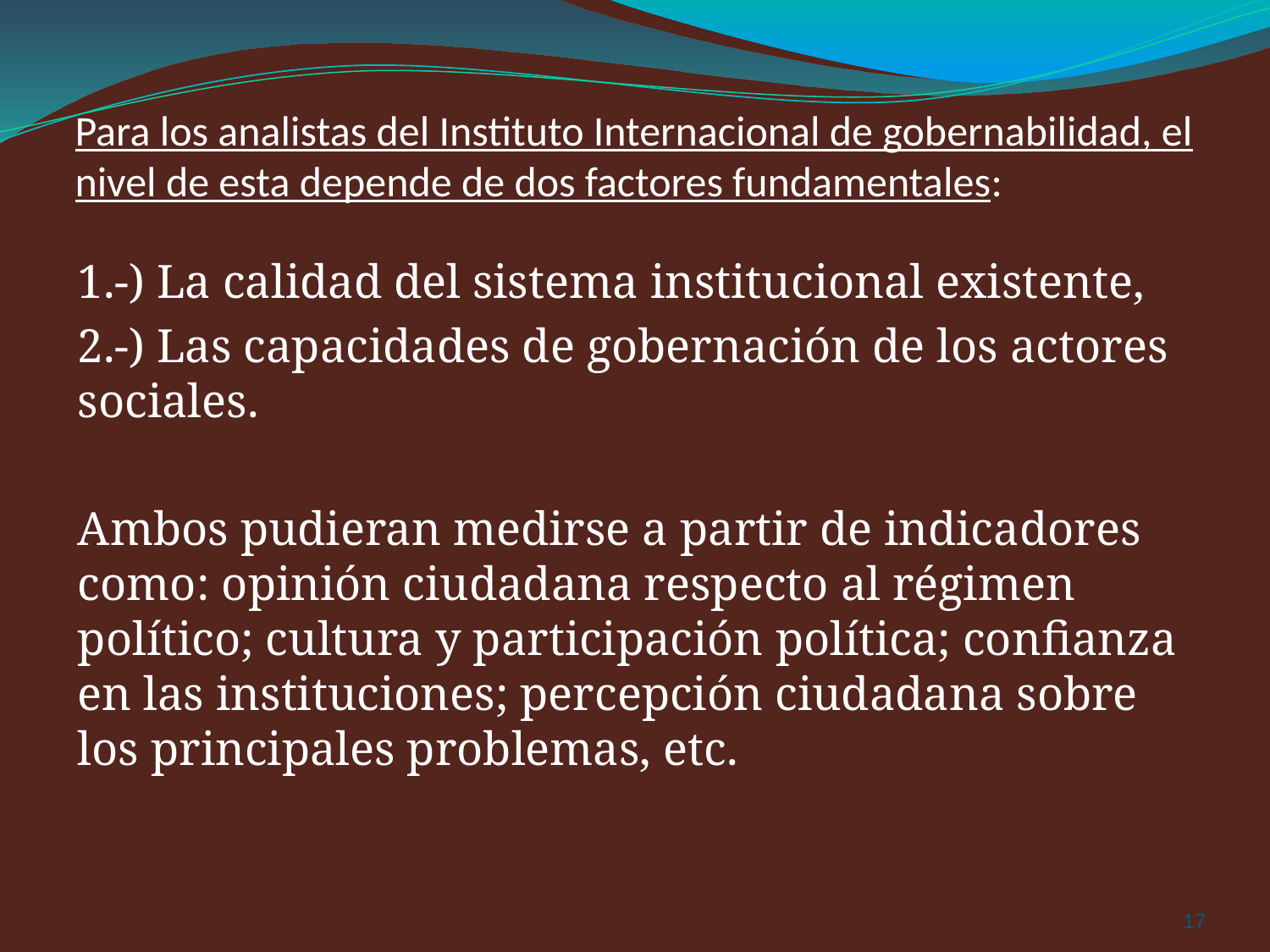

# Para los analistas del Instituto Internacional de gobernabilidad, el nivel de esta depende de dos factores fundamentales:
1.-) La calidad del sistema institucional existente,
2.-) Las capacidades de gobernación de los actores sociales.

Ambos pudieran medirse a partir de indicadores como: opinión ciudadana respecto al régimen político; cultura y participación política; confianza en las instituciones; percepción ciudadana sobre los principales problemas, etc.
17